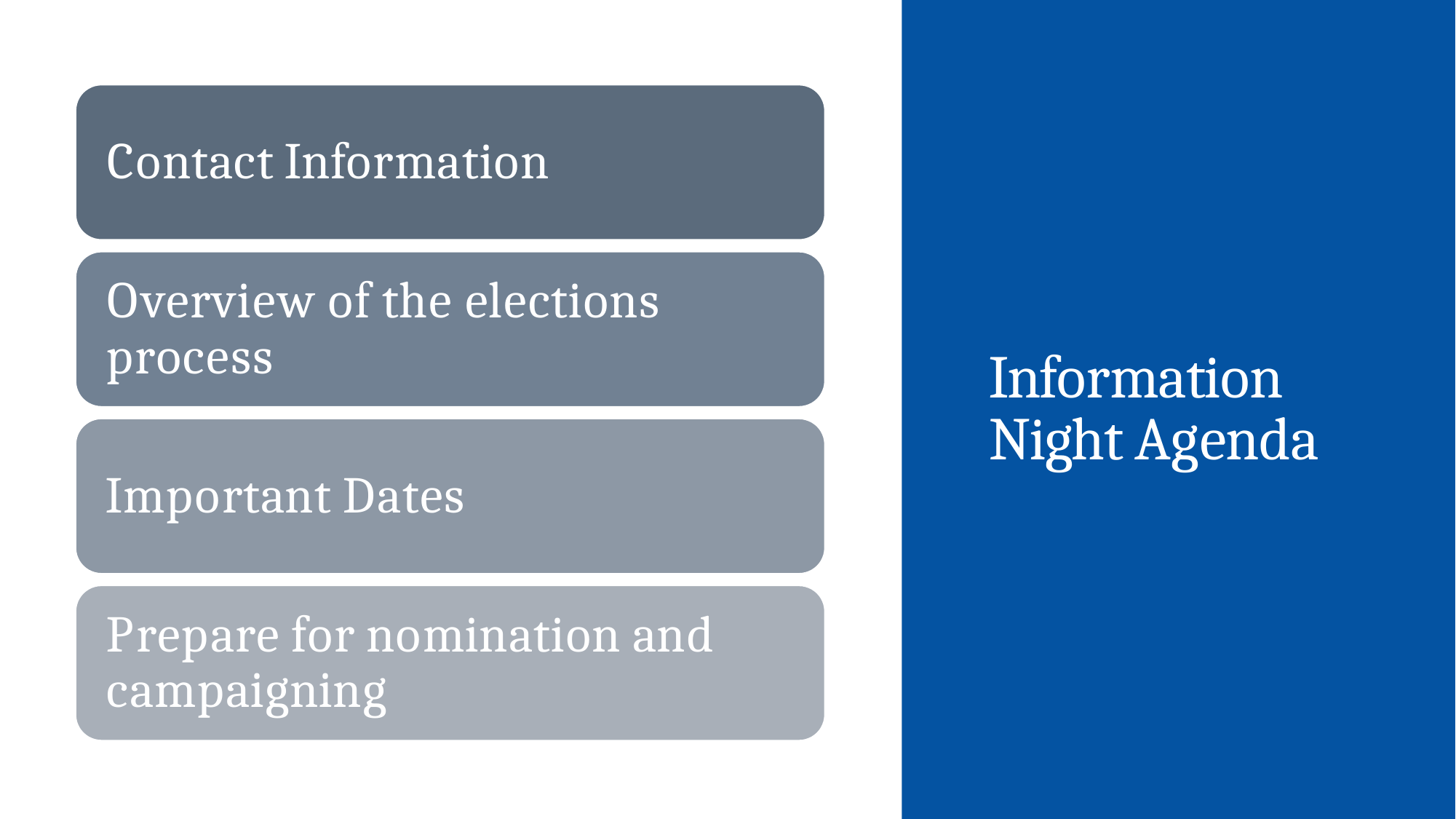

# Information Night Agenda
Contact Information
Overview of the elections process
Important Dates
Prepare for nomination and campaigning